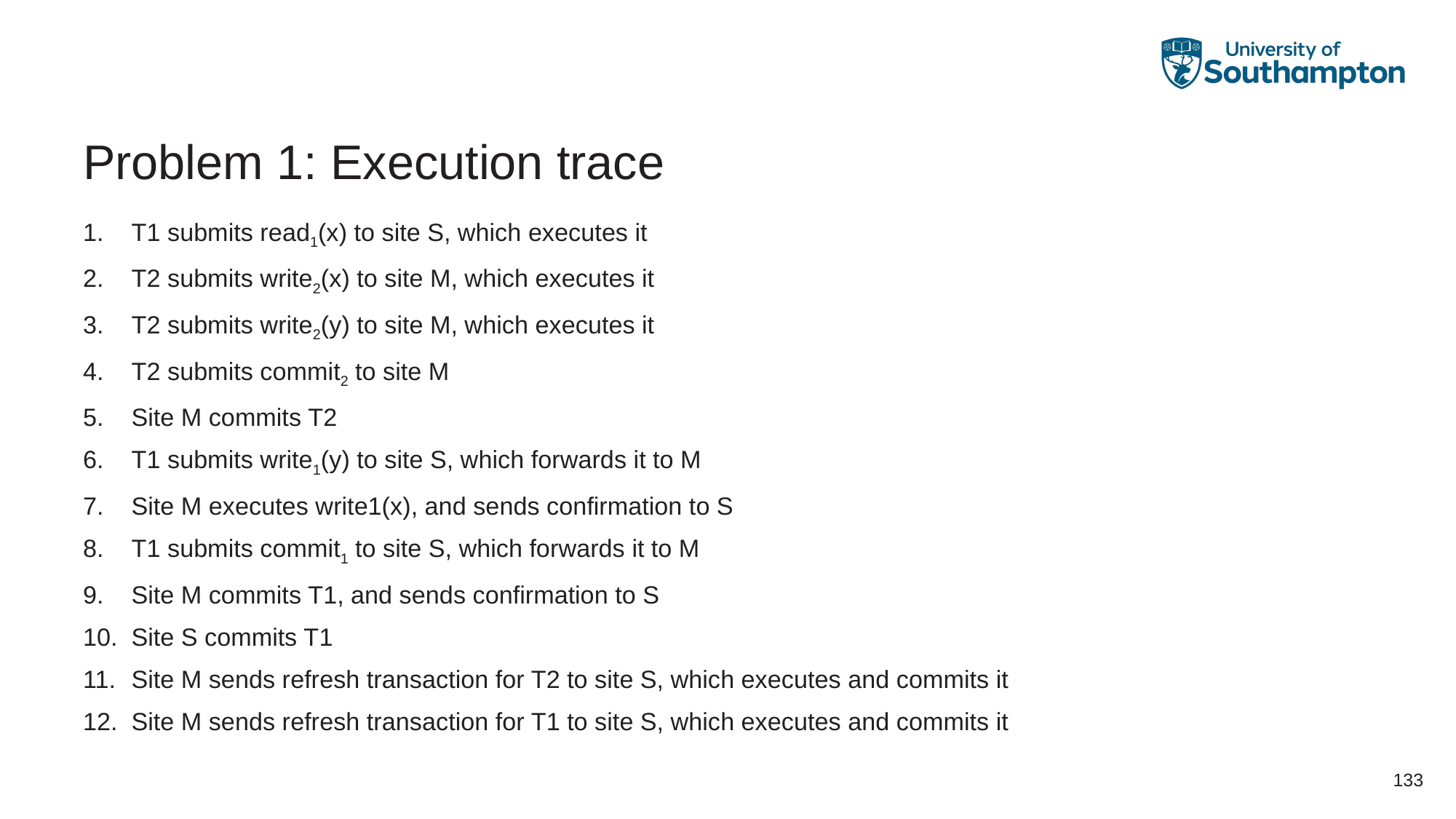

# Problem 1: Execution trace
T1 submits read1(x) to site S, which executes it
T2 submits write2(x) to site M, which executes it
T2 submits write2(y) to site M, which executes it
T2 submits commit2 to site M
Site M commits T2
T1 submits write1(y) to site S, which forwards it to M
Site M executes write1(x), and sends confirmation to S
T1 submits commit1 to site S, which forwards it to M
Site M commits T1, and sends confirmation to S
Site S commits T1
Site M sends refresh transaction for T2 to site S, which executes and commits it
Site M sends refresh transaction for T1 to site S, which executes and commits it